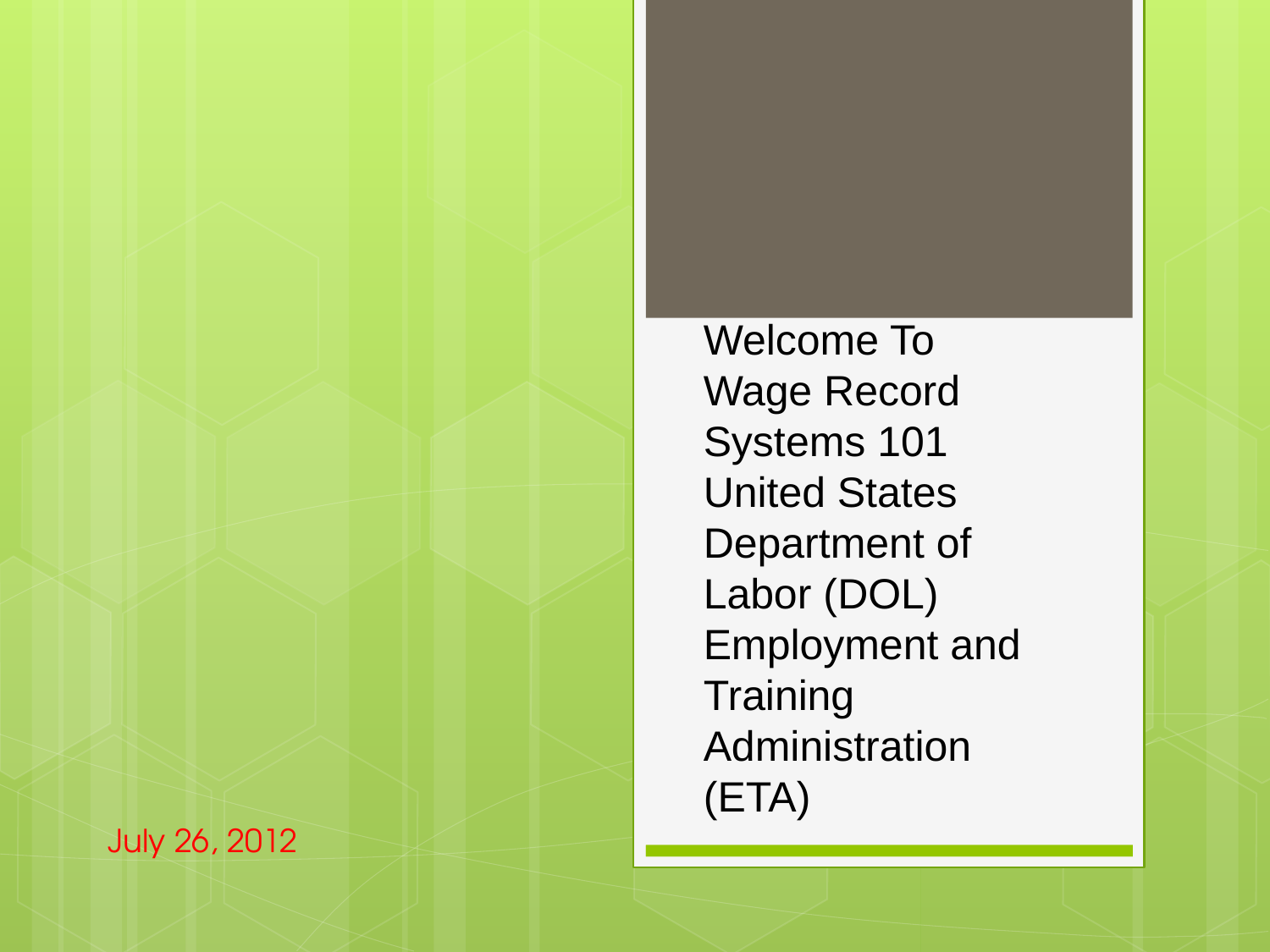

Welcome To Wage Record Systems 101
United States Department of Labor (DOL)
Employment and Training Administration (ETA)
#
July 26, 2012